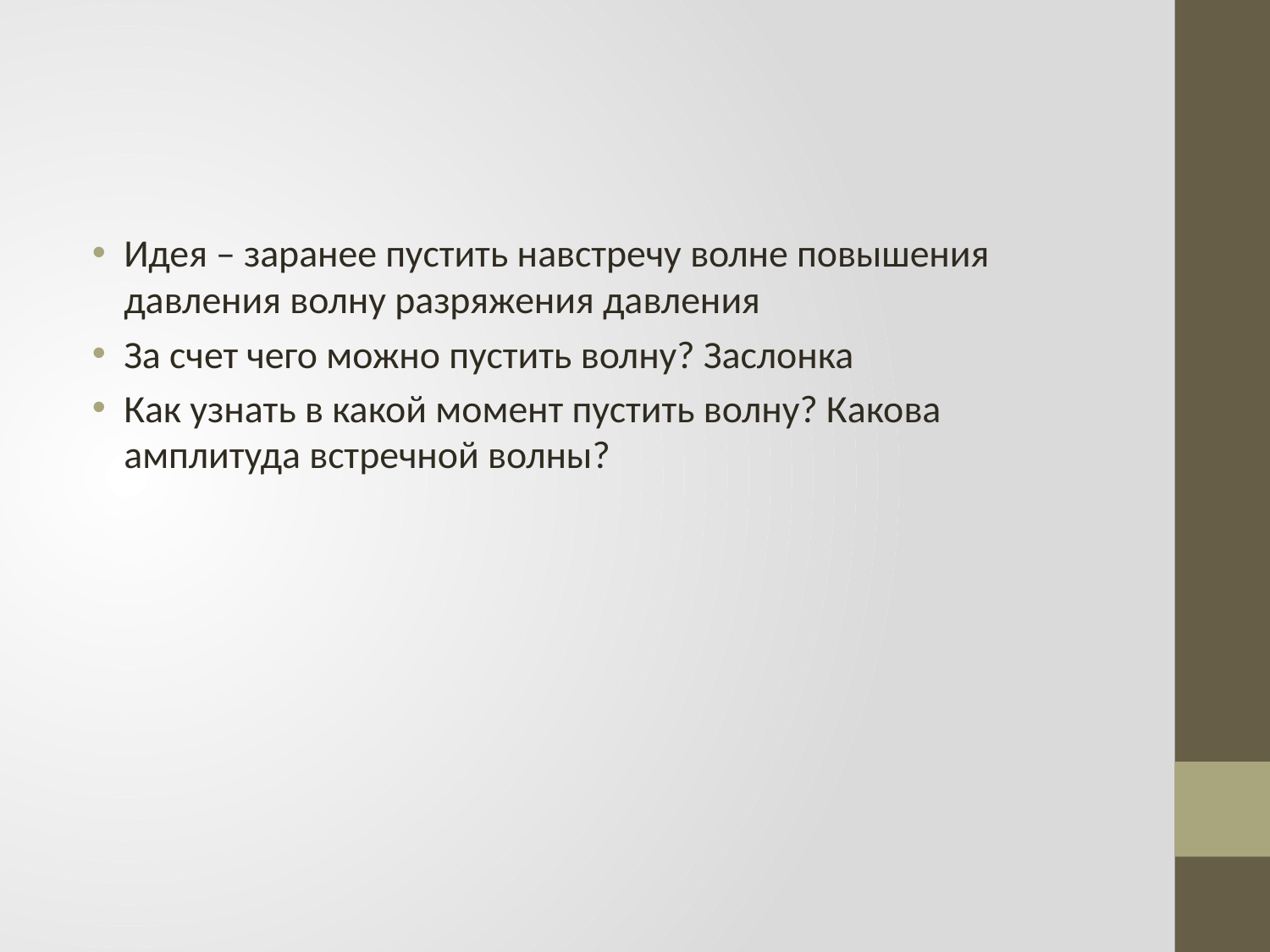

#
Идея – заранее пустить навстречу волне повышения давления волну разряжения давления
За счет чего можно пустить волну? Заслонка
Как узнать в какой момент пустить волну? Какова амплитуда встречной волны?